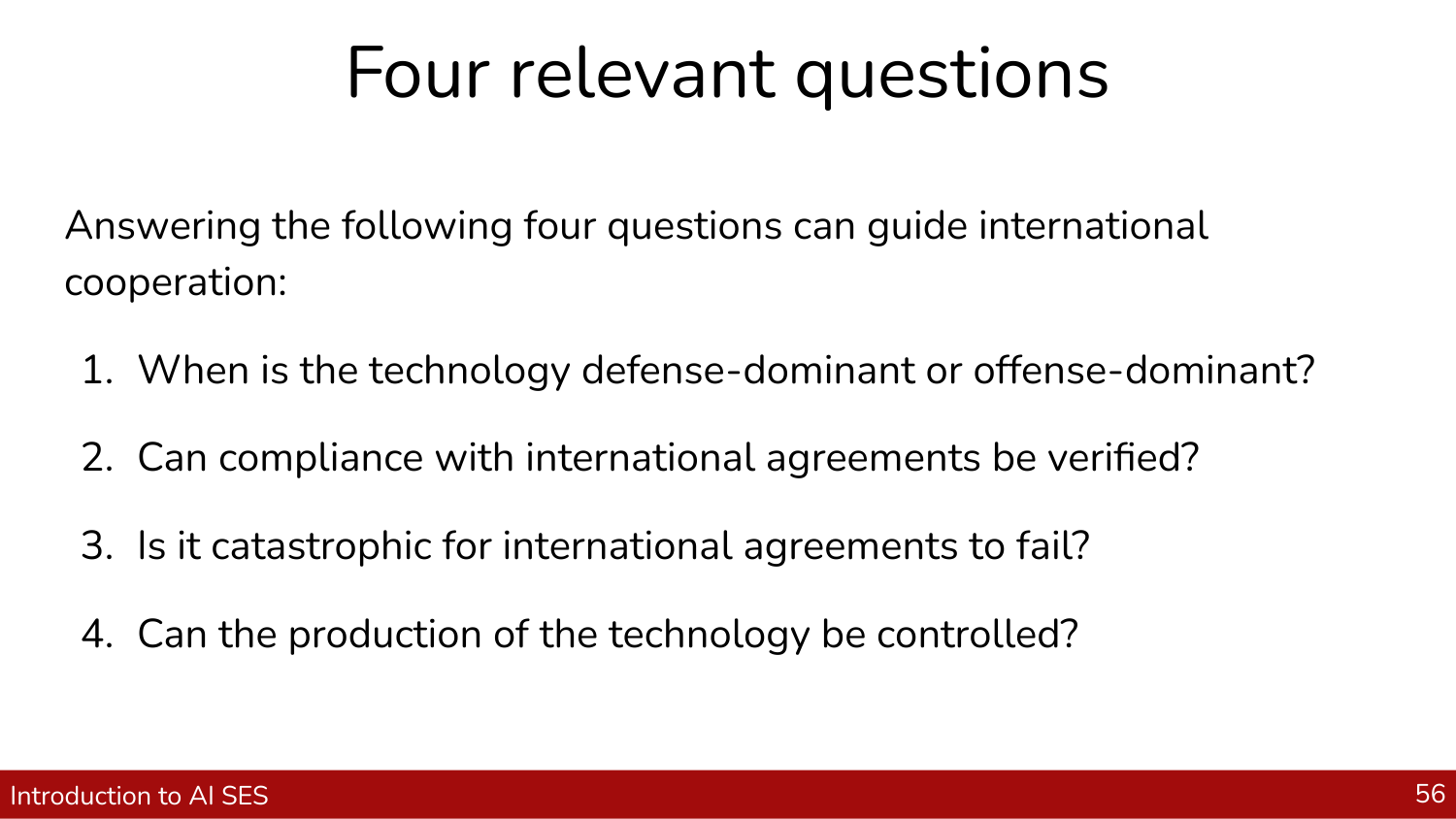

# Four relevant questions
Answering the following four questions can guide international cooperation:
When is the technology defense-dominant or offense-dominant?
Can compliance with international agreements be verified?
Is it catastrophic for international agreements to fail?
Can the production of the technology be controlled?
56
Introduction to AI SES